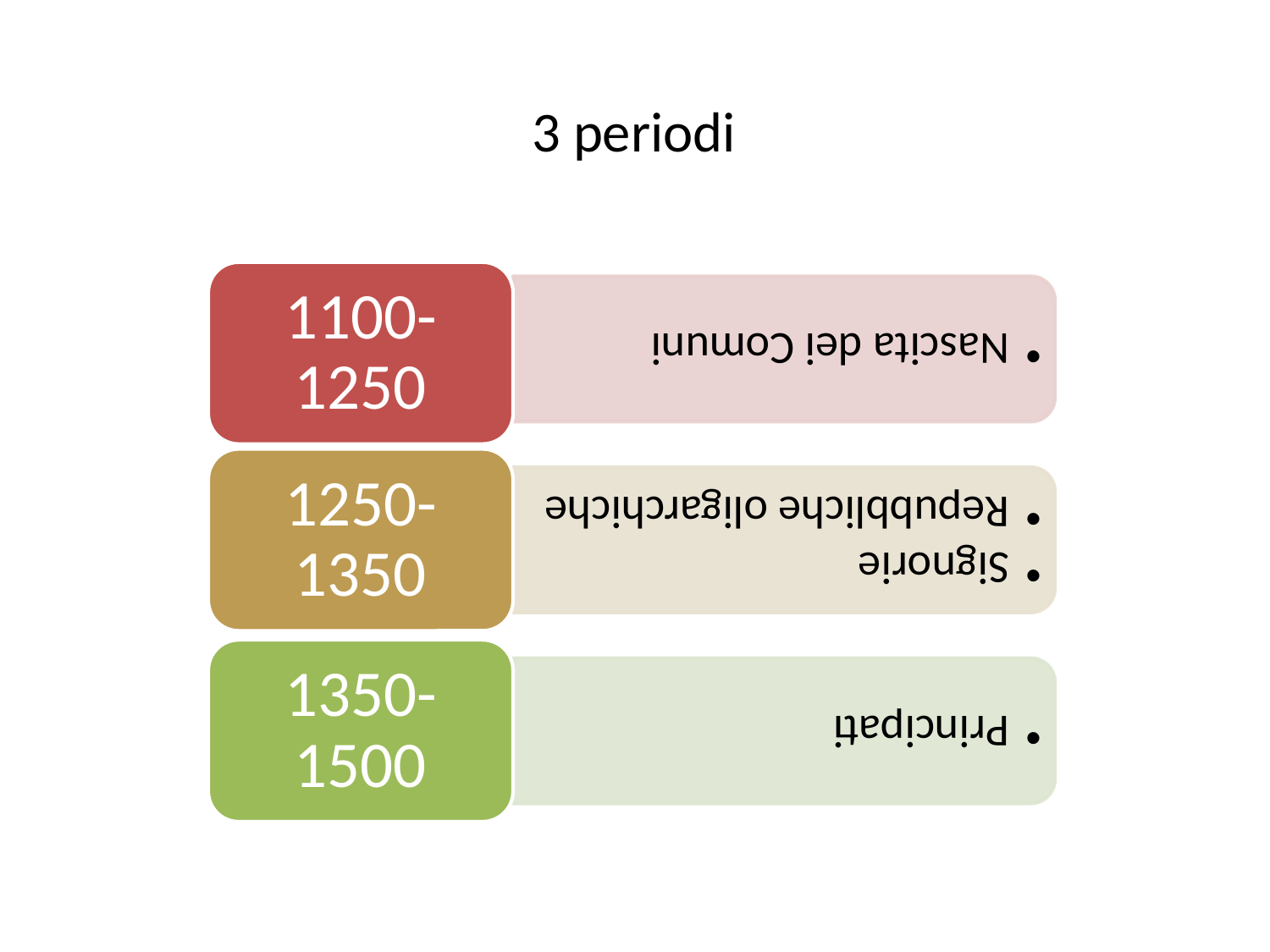

3 periodi
Nascita dei Comuni
1100-1250
Signorie
Repubbliche oligarchiche
1250-1350
Principati
1350-1500